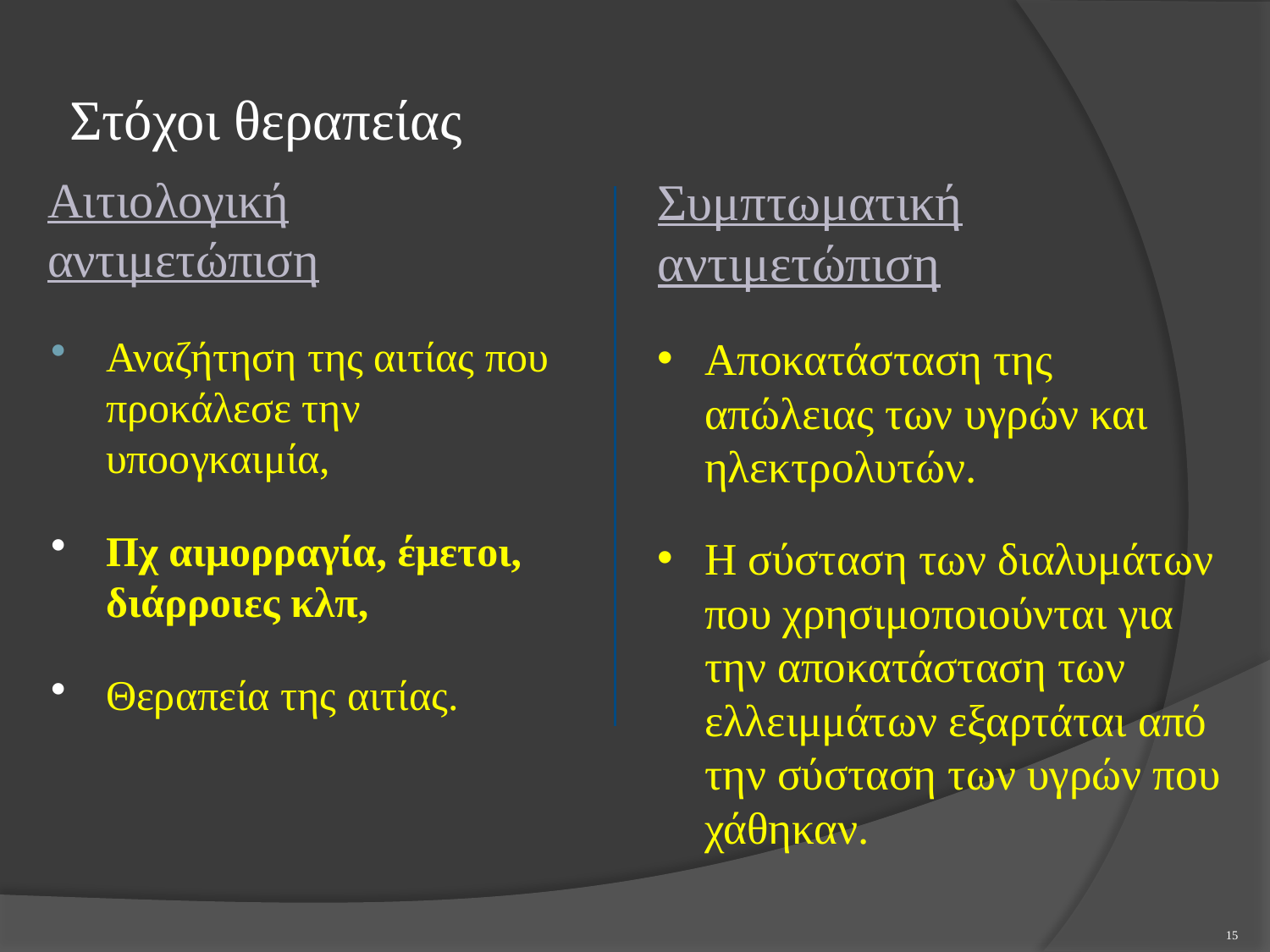

# Στόχοι θεραπείας
Αιτιολογική αντιμετώπιση
Αναζήτηση της αιτίας που προκάλεσε την υποογκαιμία,
Πχ αιμορραγία, έμετοι, διάρροιες κλπ,
Θεραπεία της αιτίας.

Συμπτωματική αντιμετώπιση
Αποκατάσταση της απώλειας των υγρών και ηλεκτρολυτών.
Η σύσταση των διαλυμάτων που χρησιμοποιούνται για την αποκατάσταση των ελλειμμάτων εξαρτάται από την σύσταση των υγρών που χάθηκαν.

15